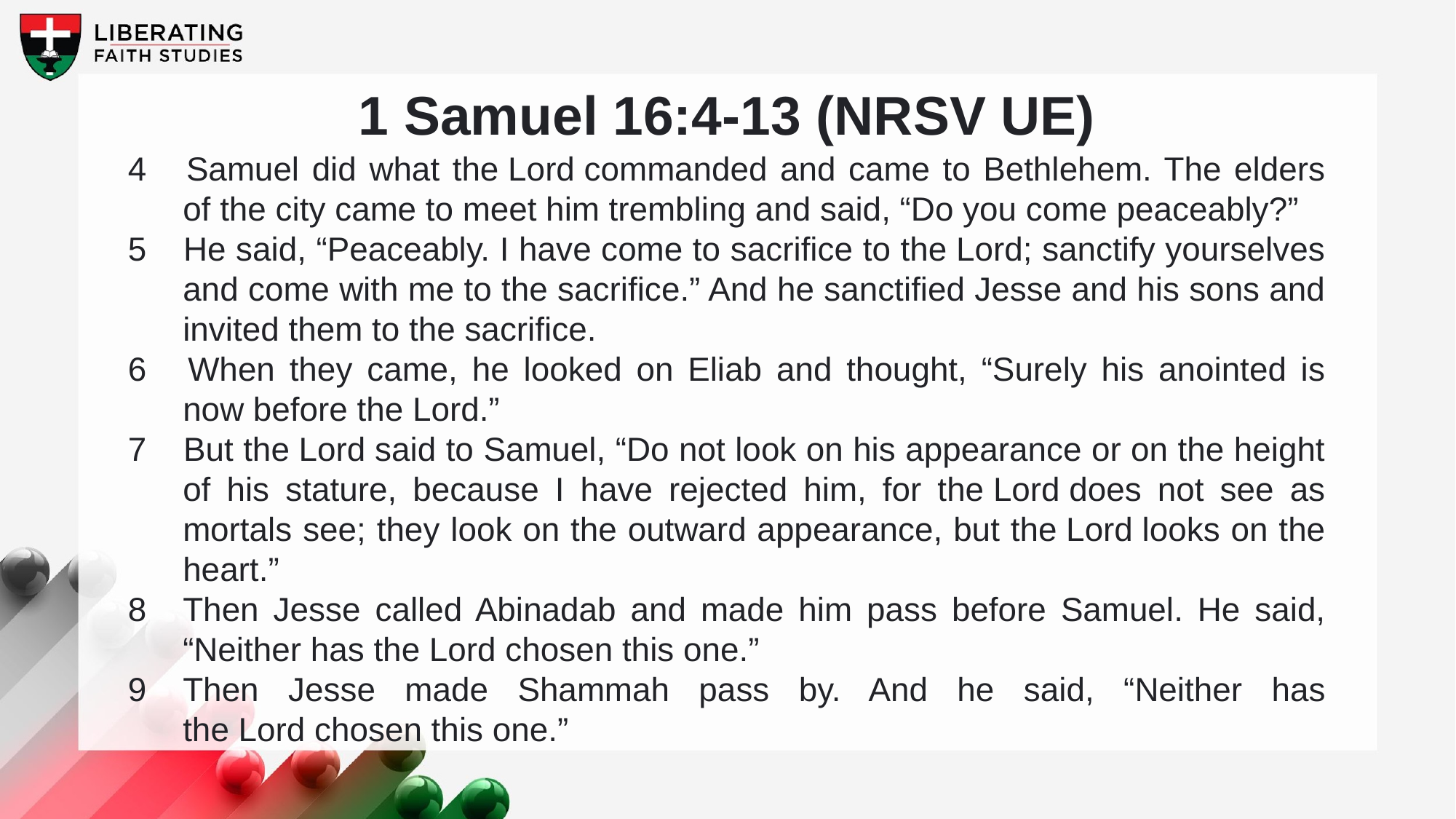

1 Samuel 16:4-13 (NRSV UE)
4 	Samuel did what the Lord commanded and came to Bethlehem. The elders of the city came to meet him trembling and said, “Do you come peaceably?”
5 	He said, “Peaceably. I have come to sacrifice to the Lord; sanctify yourselves and come with me to the sacrifice.” And he sanctified Jesse and his sons and invited them to the sacrifice.
6 	When they came, he looked on Eliab and thought, “Surely his anointed is now before the Lord.”
7 	But the Lord said to Samuel, “Do not look on his appearance or on the height of his stature, because I have rejected him, for the Lord does not see as mortals see; they look on the outward appearance, but the Lord looks on the heart.”
8	Then Jesse called Abinadab and made him pass before Samuel. He said, “Neither has the Lord chosen this one.”
9	Then Jesse made Shammah pass by. And he said, “Neither has the Lord chosen this one.”